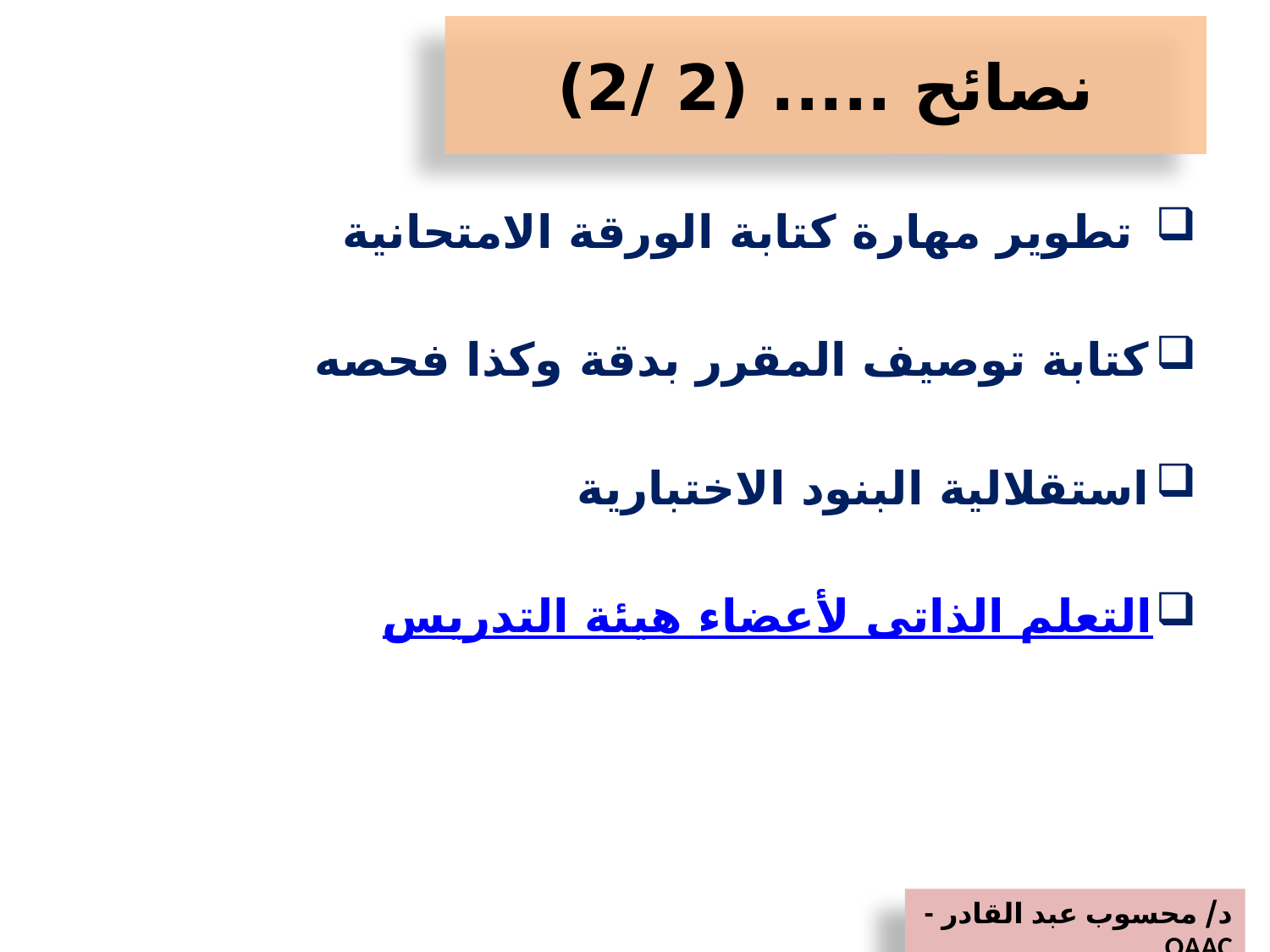

# نصائح ..... (2 /2)
 تطوير مهارة كتابة الورقة الامتحانية

كتابة توصيف المقرر بدقة وكذا فحصه

استقلالية البنود الاختبارية

التعلم الذاتى لأعضاء هيئة التدريس